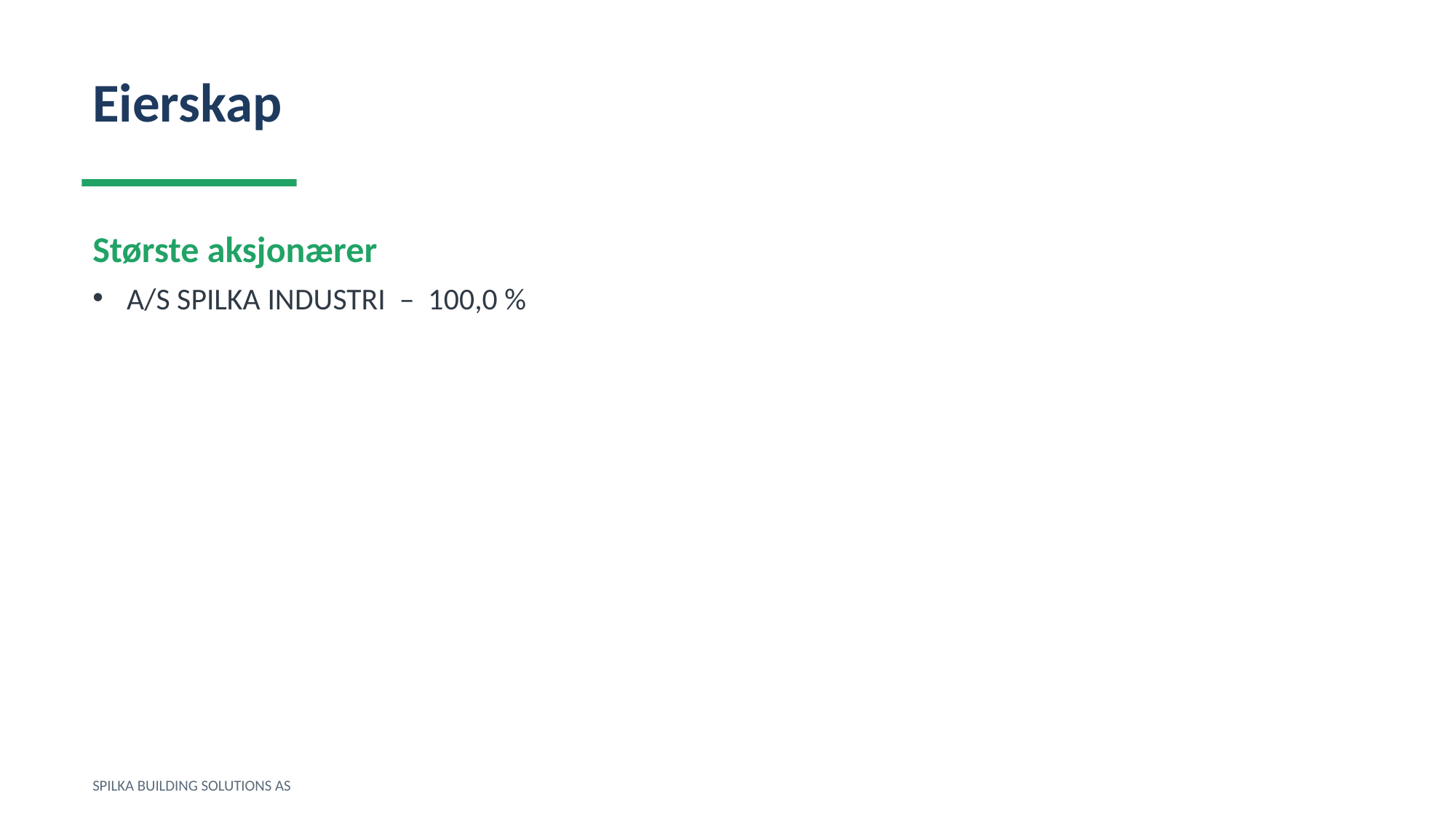

Eierskap

Største aksjonærer
A/S SPILKA INDUSTRI  –  100,0 %
SPILKA BUILDING SOLUTIONS AS